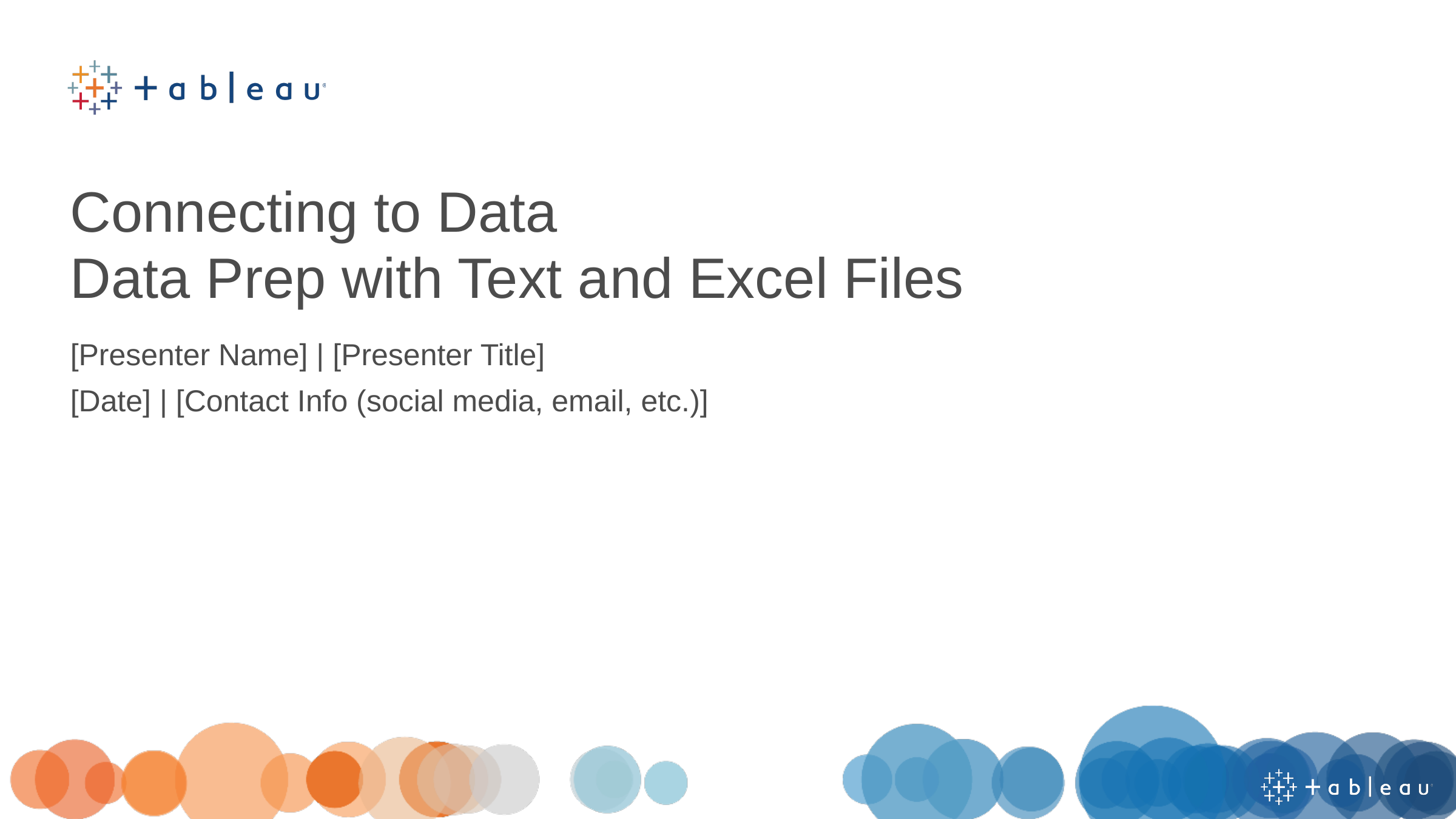

Connecting to Data
Data Prep with Text and Excel Files
[Presenter Name] | [Presenter Title]
[Date] | [Contact Info (social media, email, etc.)]